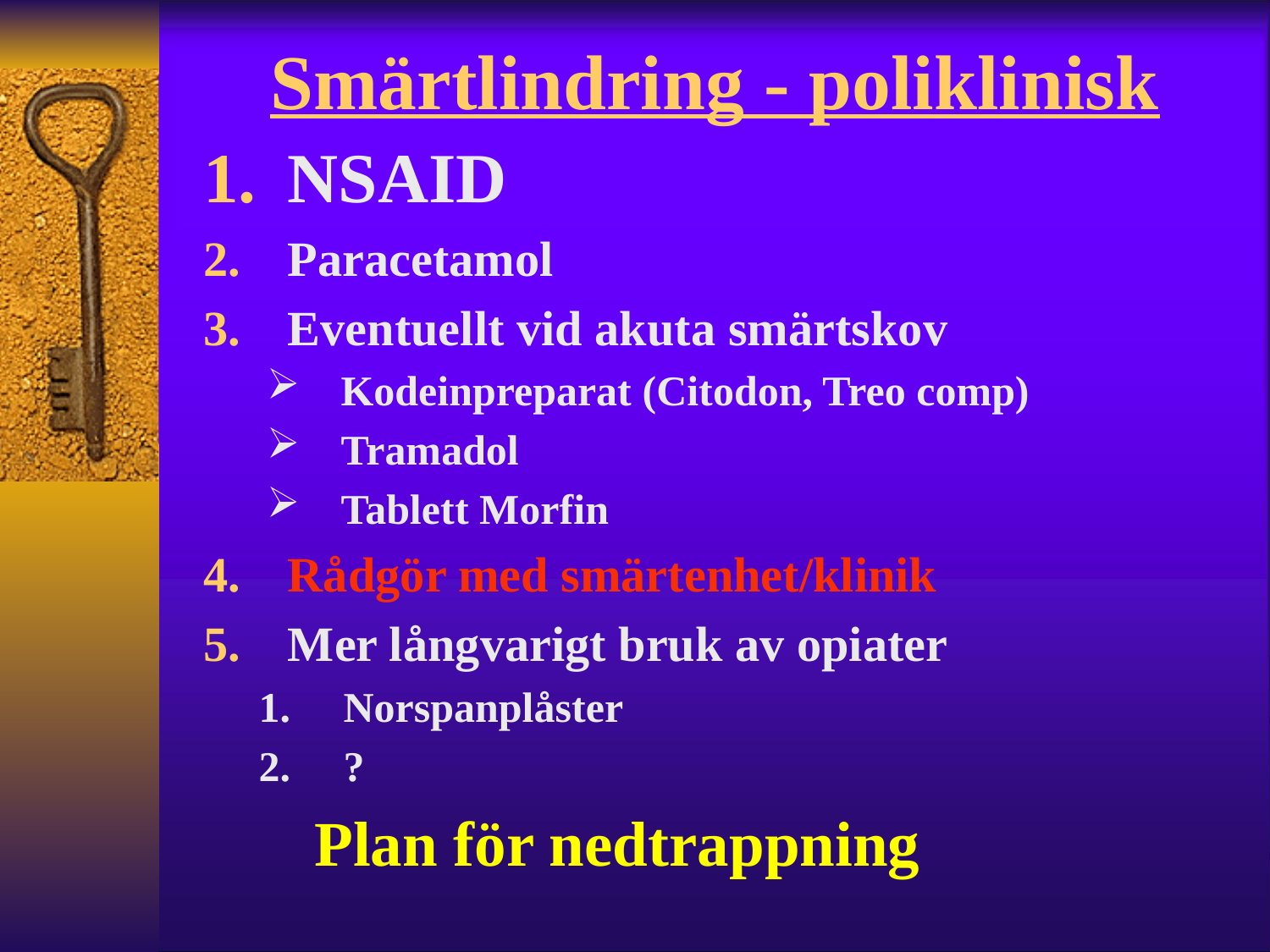

# Smärtlindring - poliklinisk
NSAID
Paracetamol
Eventuellt vid akuta smärtskov
Kodeinpreparat (Citodon, Treo comp)
Tramadol
Tablett Morfin
Rådgör med smärtenhet/klinik
Mer långvarigt bruk av opiater
Norspanplåster
?
Plan för nedtrappning